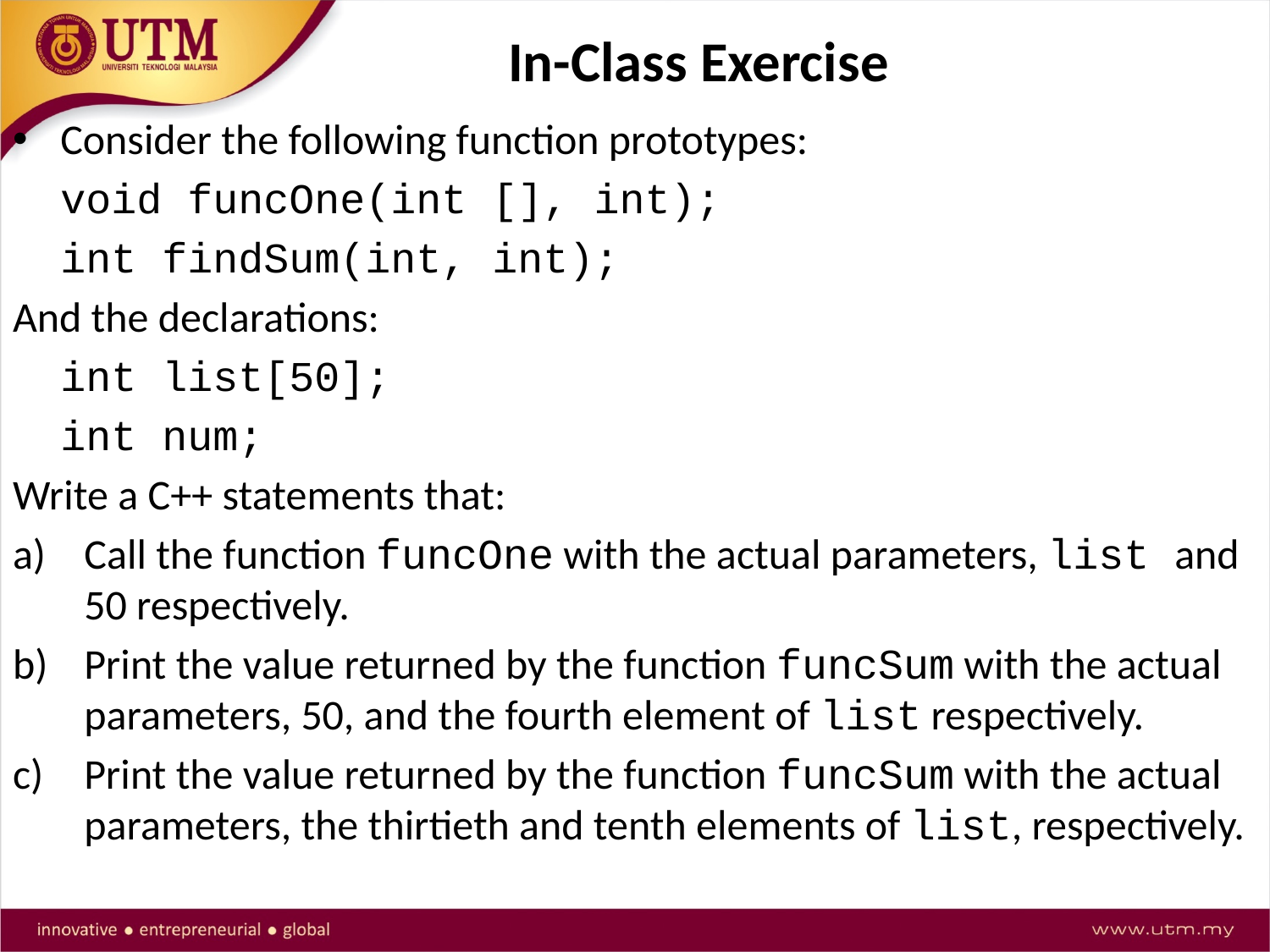

# In-Class Exercise
Consider the following function prototypes:
	void funcOne(int [], int);
	int findSum(int, int);
And the declarations:
	int list[50];
	int num;
Write a C++ statements that:
Call the function funcOne with the actual parameters, list and 50 respectively.
Print the value returned by the function funcSum with the actual parameters, 50, and the fourth element of list respectively.
Print the value returned by the function funcSum with the actual parameters, the thirtieth and tenth elements of list, respectively.